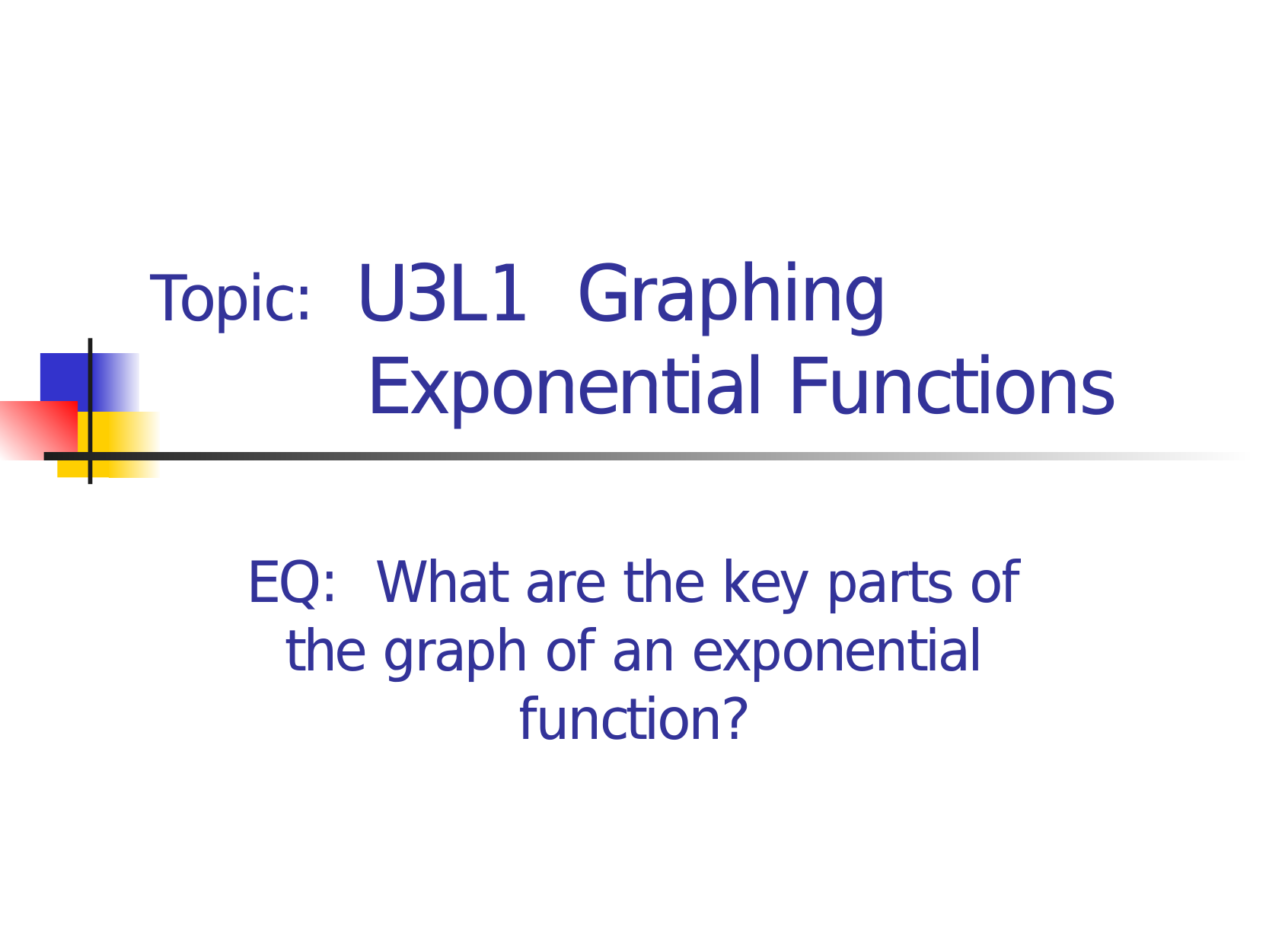

# Topic:  U3L1  Graphing Exponential Functions
EQ:  What are the key parts of the graph of an exponential function?